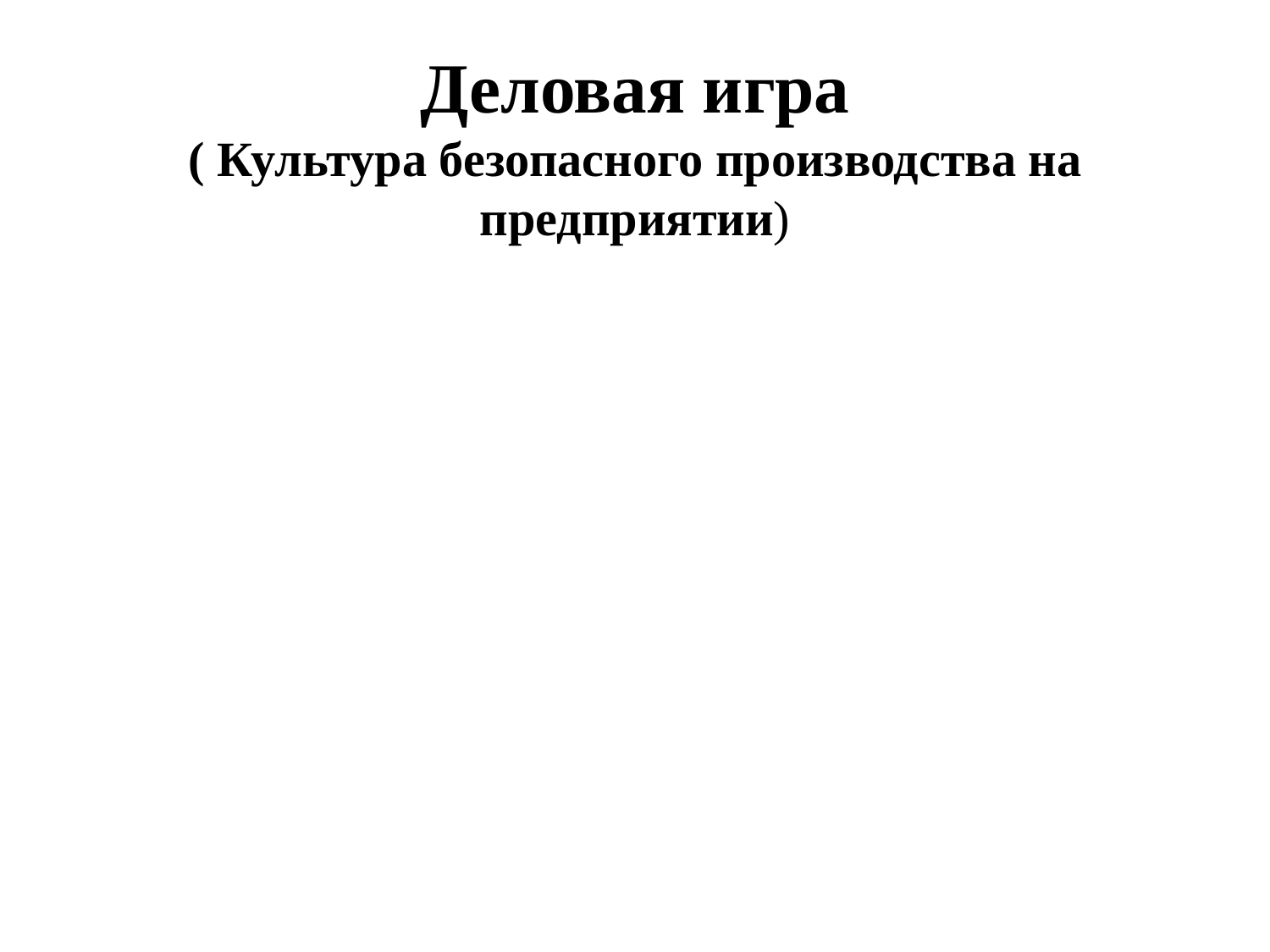

Деловая игра
( Культура безопасного производства на предприятии)